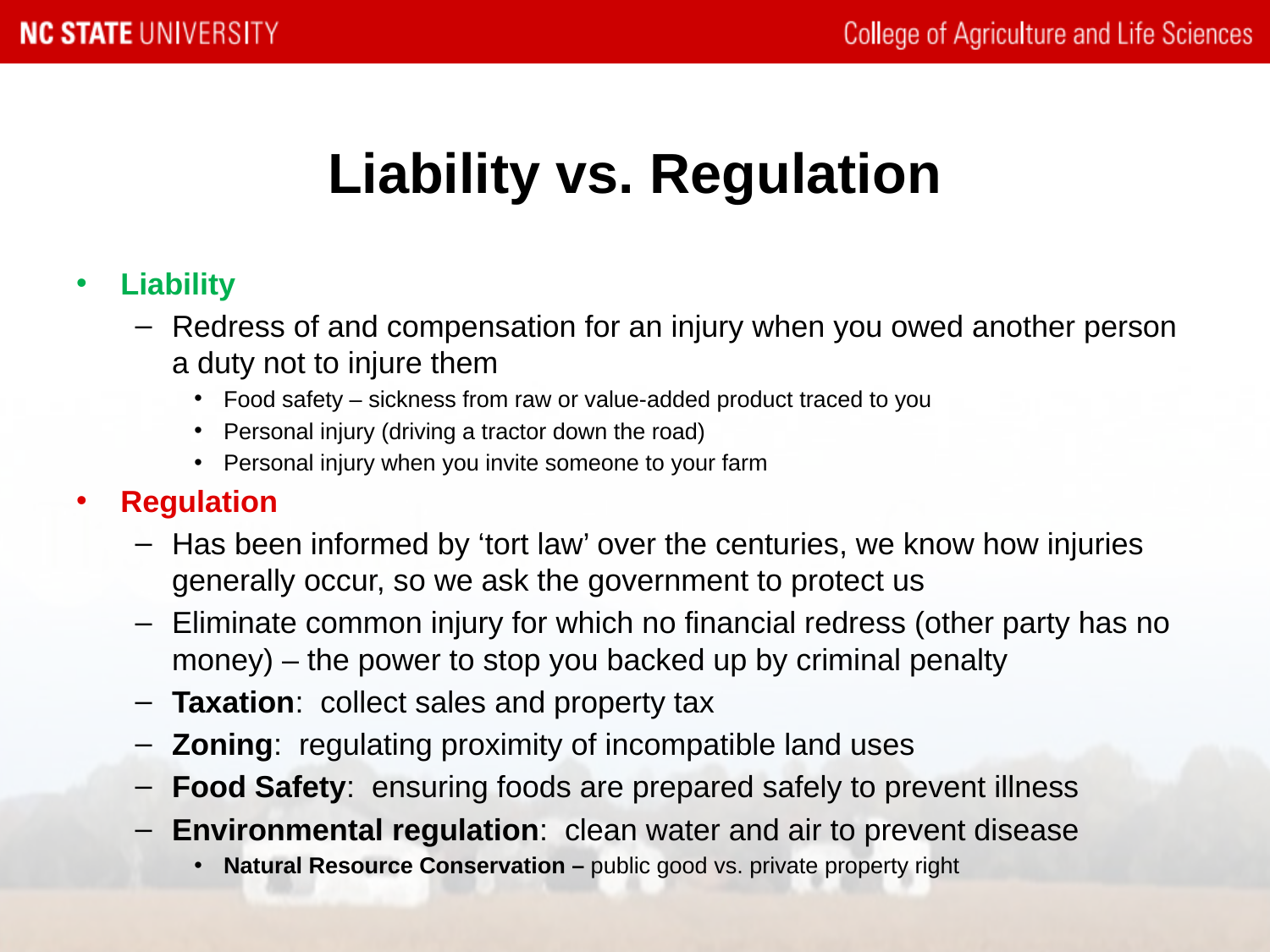

# Liability vs. Regulation
Liability
Redress of and compensation for an injury when you owed another person a duty not to injure them
Food safety – sickness from raw or value-added product traced to you
Personal injury (driving a tractor down the road)
Personal injury when you invite someone to your farm
Regulation
Has been informed by ‘tort law’ over the centuries, we know how injuries generally occur, so we ask the government to protect us
Eliminate common injury for which no financial redress (other party has no money) – the power to stop you backed up by criminal penalty
Taxation:  collect sales and property tax
Zoning:  regulating proximity of incompatible land uses
Food Safety:  ensuring foods are prepared safely to prevent illness
Environmental regulation:  clean water and air to prevent disease
Natural Resource Conservation – public good vs. private property right